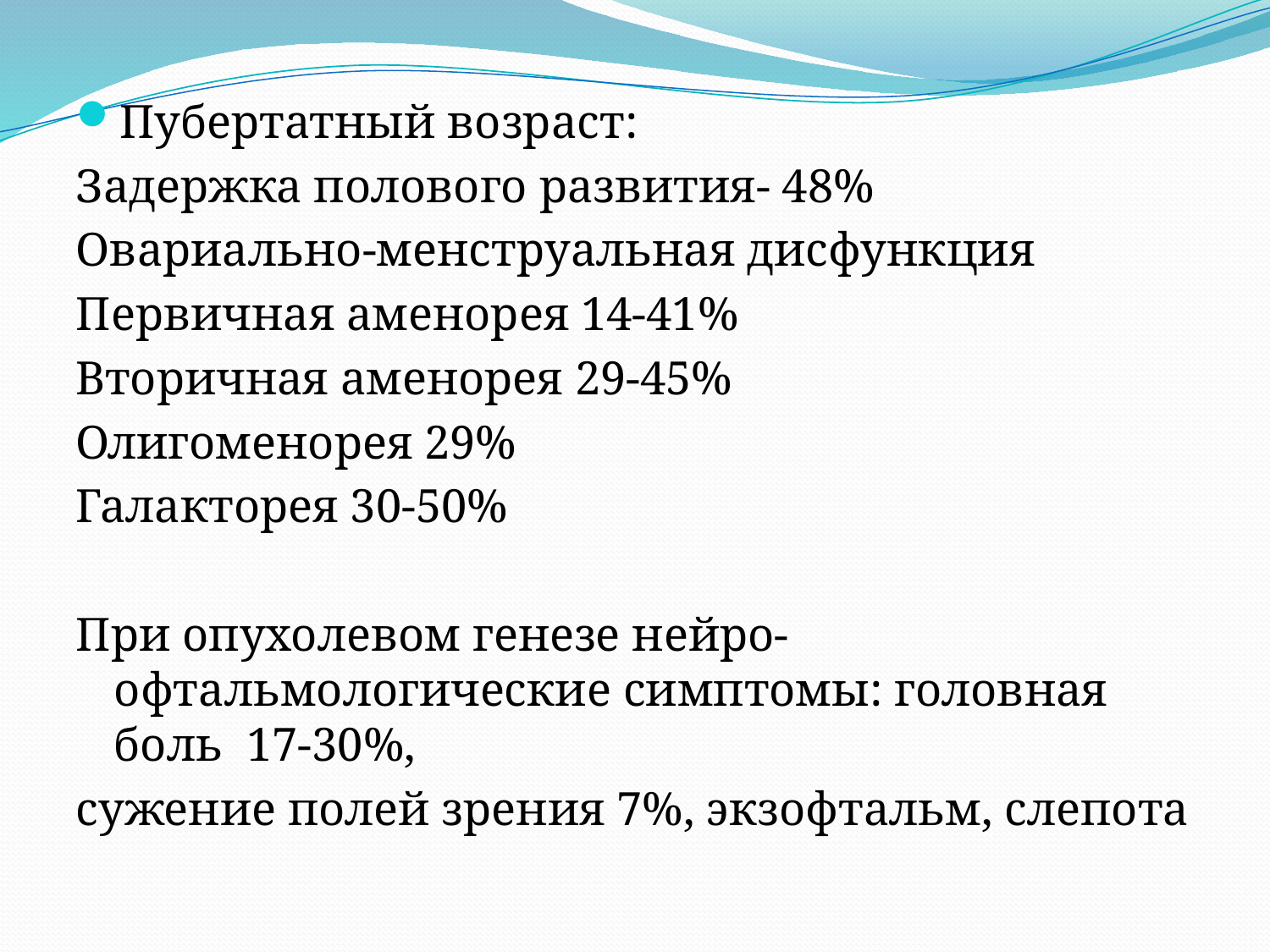

#
Пубертатный возраст:
Задержка полового развития- 48%
Овариально-менструальная дисфункция
Первичная аменорея 14-41%
Вторичная аменорея 29-45%
Олигоменорея 29%
Галакторея 30-50%

При опухолевом генезе нейро-офтальмологические симптомы: головная боль  17-30%,
сужение полей зрения 7%, экзофтальм, слепота